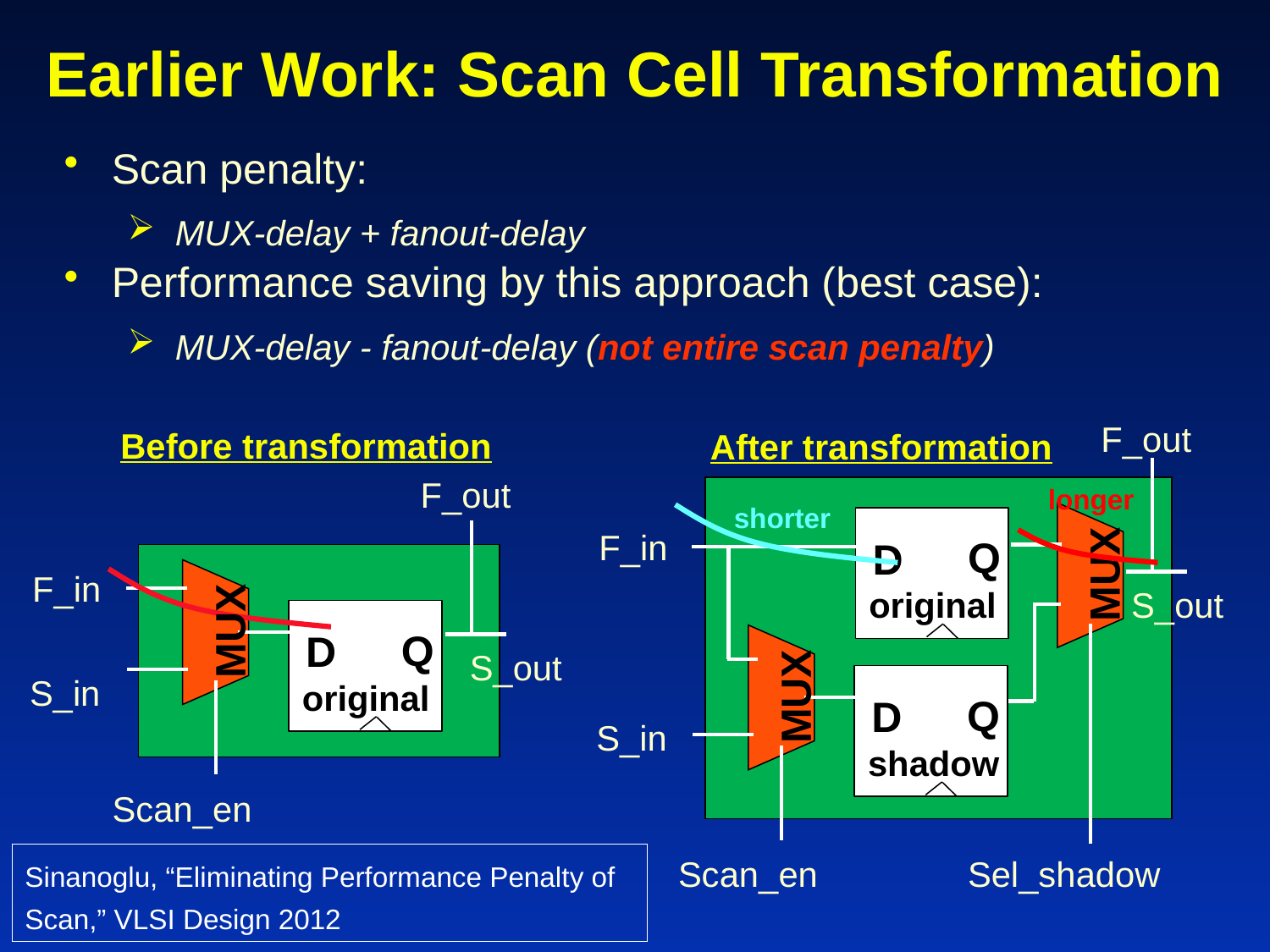

Earlier Work: Scan Cell Transformation
Scan penalty:
MUX-delay + fanout-delay
Performance saving by this approach (best case):
MUX-delay - fanout-delay (not entire scan penalty)
F_out
After transformation

F_in
Q
D
MUX

S_out
original
MUX

Q
D
S_in
shadow
Scan_en
Sel_shadow
Before transformation
F_out

F_in

MUX

Q
D
S_out
S_in
original
Scan_en
longer
shorter

Sinanoglu, “Eliminating Performance Penalty of Scan,” VLSI Design 2012